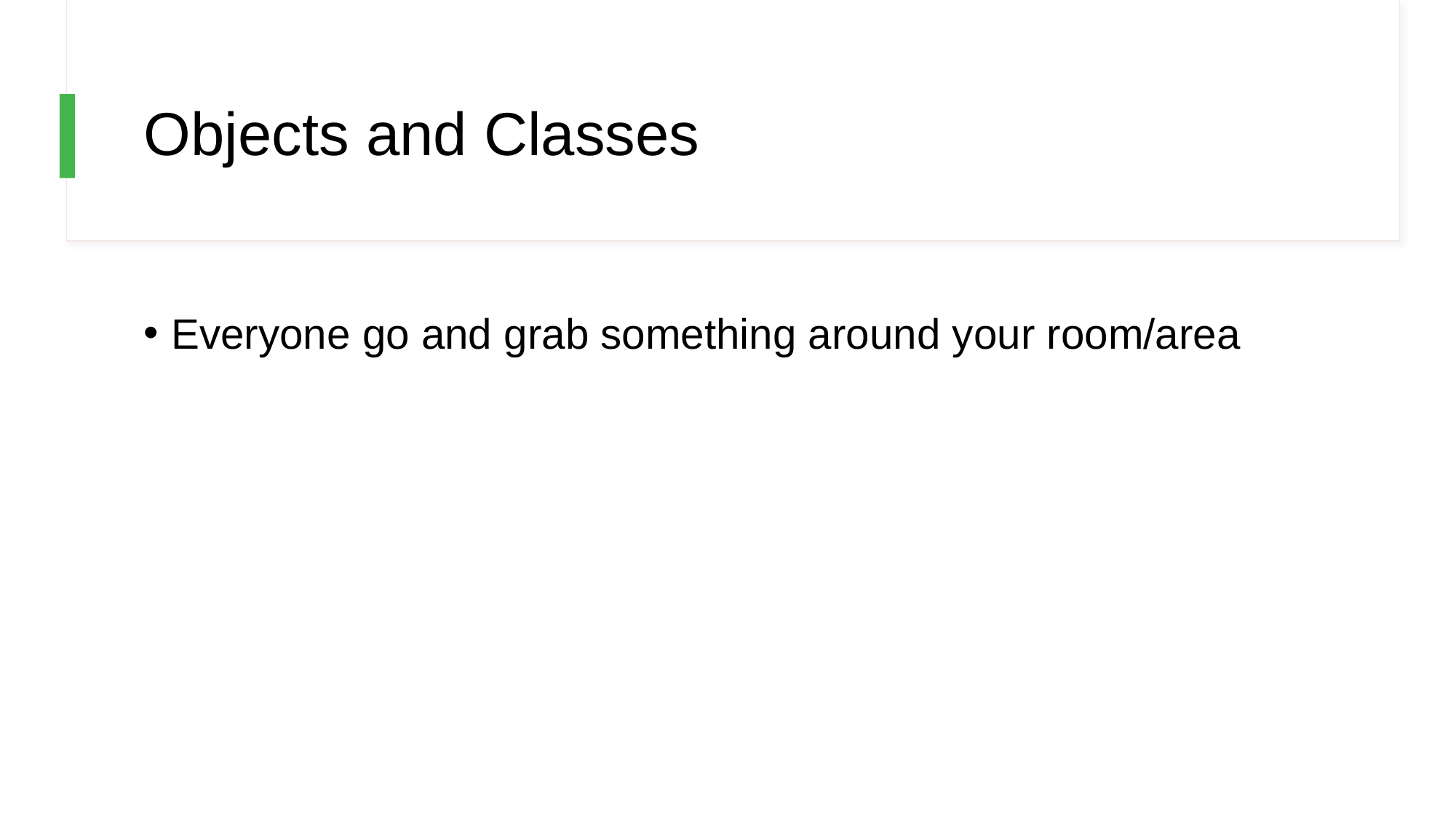

# Objects and Classes
Everyone go and grab something around your room/area